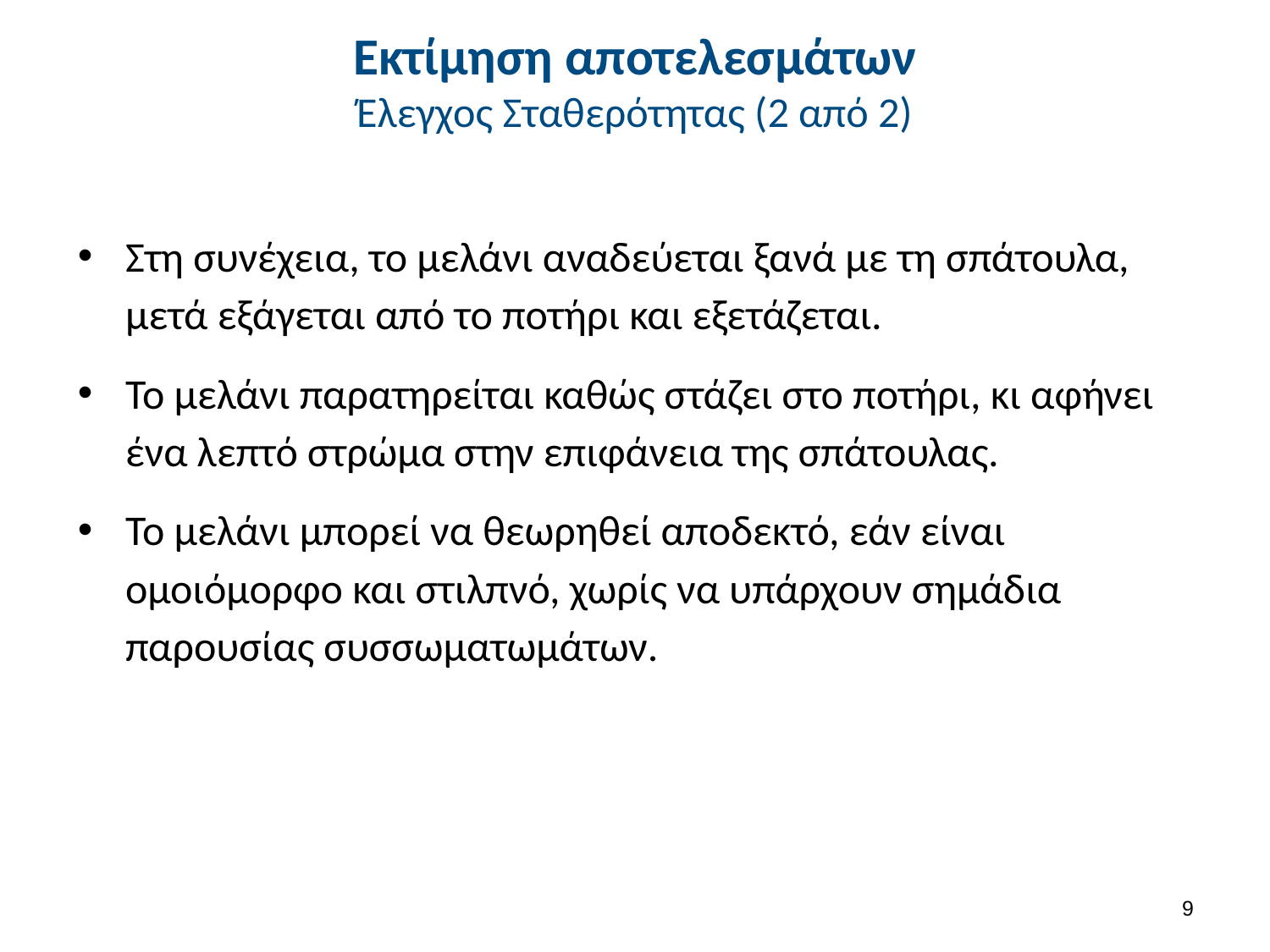

# Εκτίμηση αποτελεσμάτων Έλεγχος Σταθερότητας (2 από 2)
Στη συνέχεια, το μελάνι αναδεύεται ξανά με τη σπάτουλα, μετά εξάγεται από το ποτήρι και εξετάζεται.
Το μελάνι παρατηρείται καθώς στάζει στο ποτήρι, κι αφήνει ένα λεπτό στρώμα στην επιφάνεια της σπάτουλας.
Το μελάνι μπορεί να θεωρηθεί αποδεκτό, εάν είναι ομοιόμορφο και στιλπνό, χωρίς να υπάρχουν σημάδια παρουσίας συσσωματωμάτων.

9